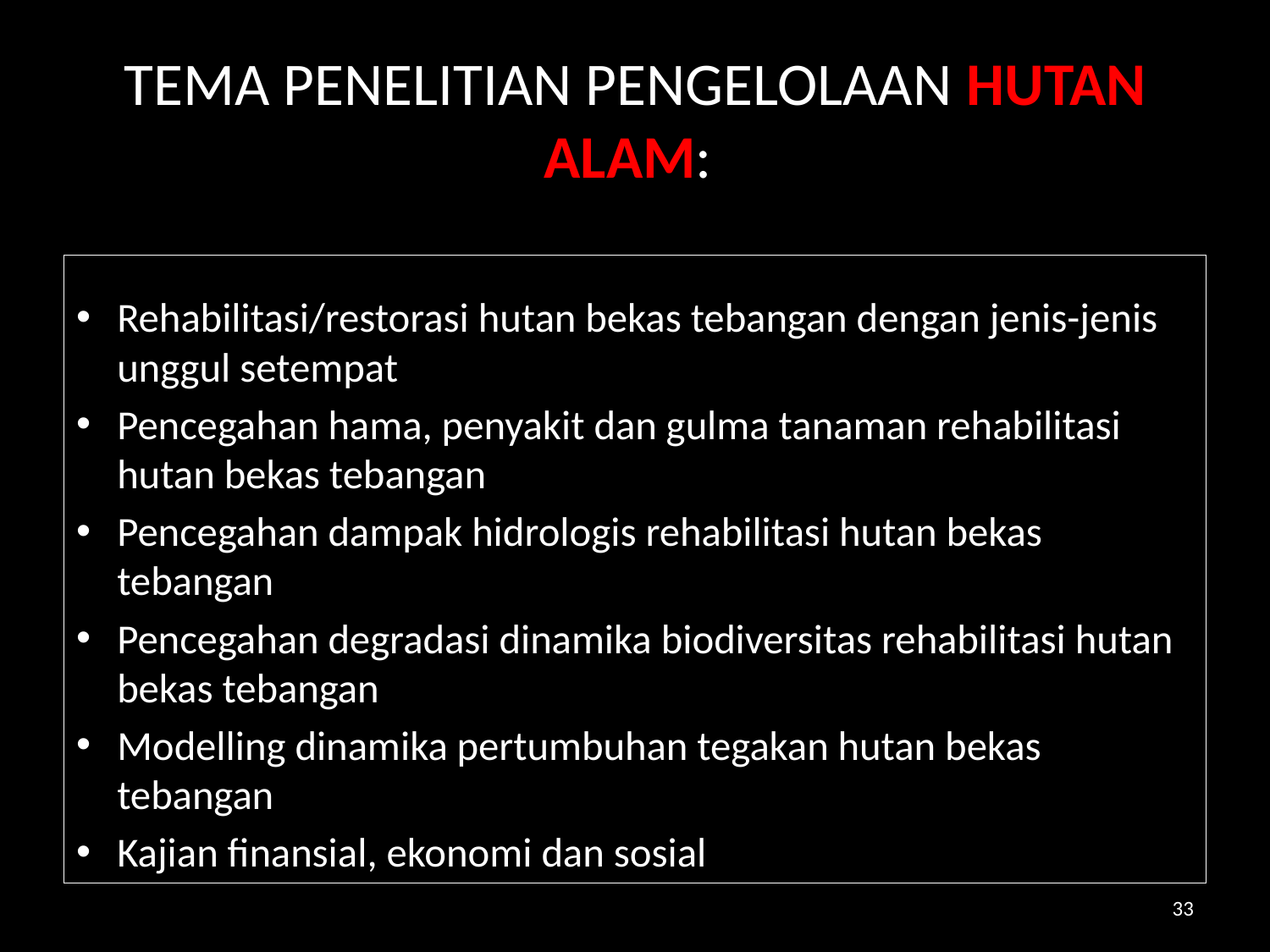

# TEMA PENELITIAN PENGELOLAAN HUTAN ALAM:

Rehabilitasi/restorasi hutan bekas tebangan dengan jenis-jenis unggul setempat
Pencegahan hama, penyakit dan gulma tanaman rehabilitasi hutan bekas tebangan
Pencegahan dampak hidrologis rehabilitasi hutan bekas tebangan
Pencegahan degradasi dinamika biodiversitas rehabilitasi hutan bekas tebangan
Modelling dinamika pertumbuhan tegakan hutan bekas tebangan
Kajian finansial, ekonomi dan sosial
33